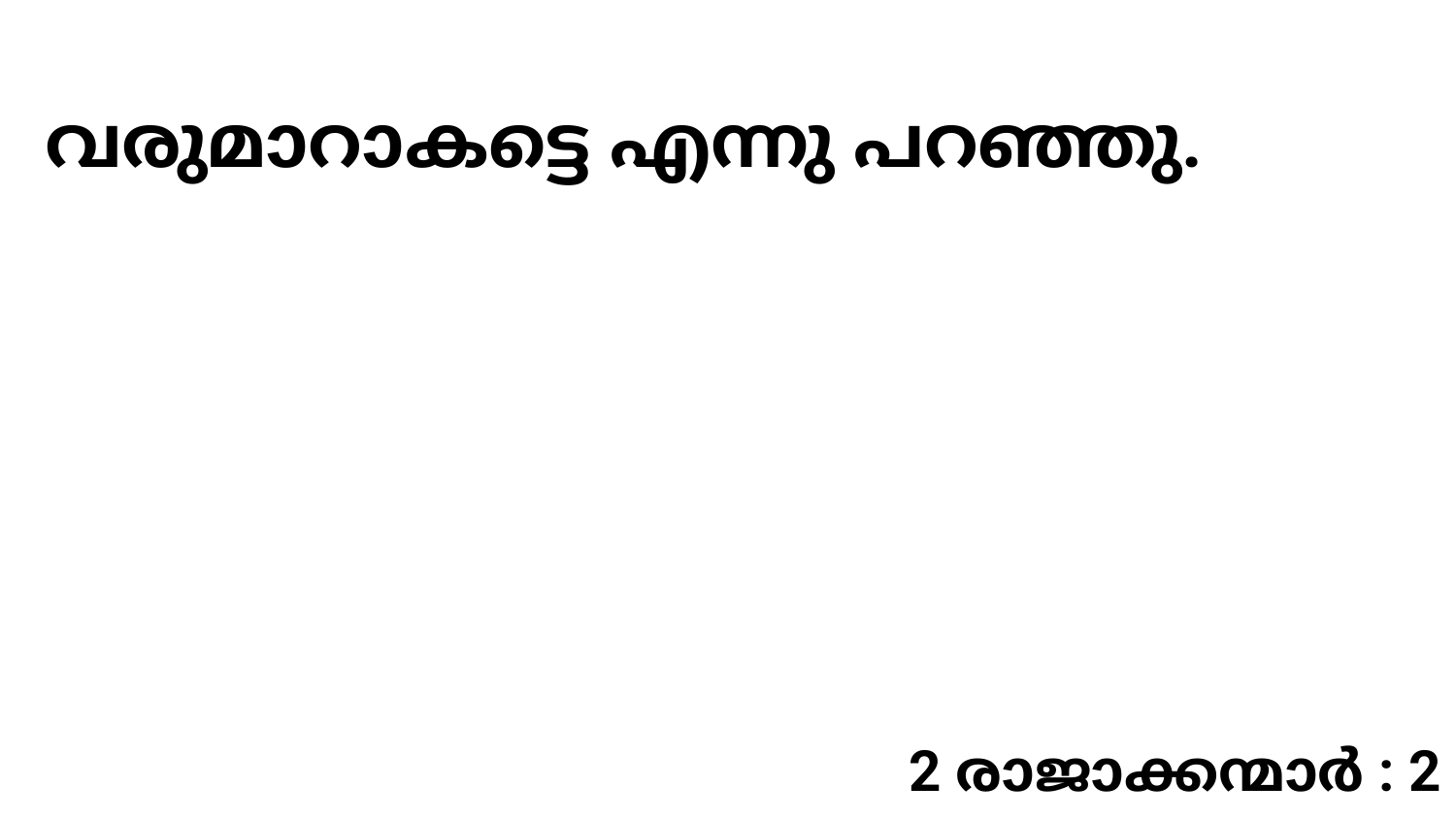

വരുമാറാകട്ടെ എന്നു പറഞ്ഞു.
2 രാജാക്കന്മാർ : 2